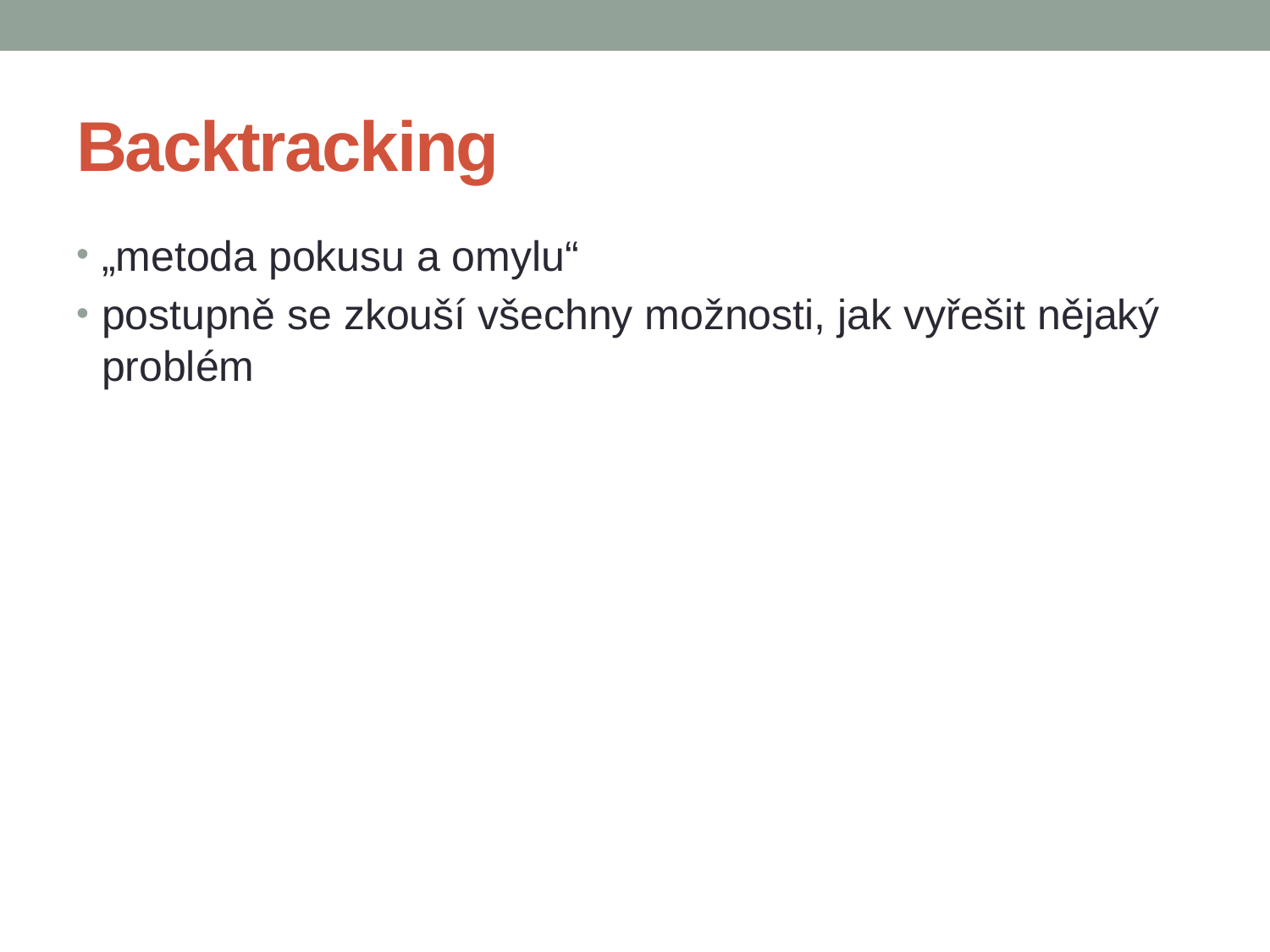

# Backtracking
„metoda pokusu a omylu“
postupně se zkouší všechny možnosti, jak vyřešit nějaký problém